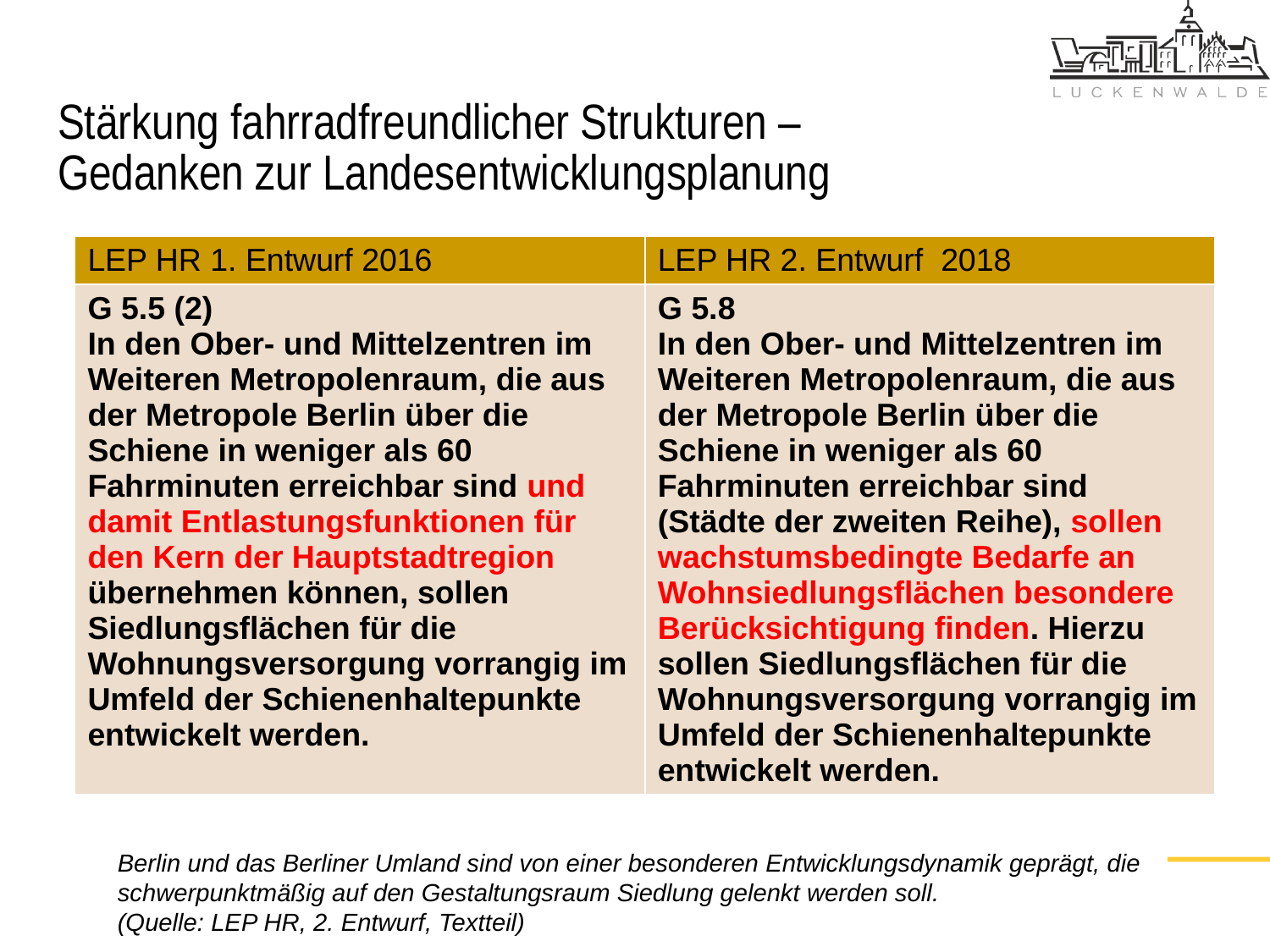

# Stärkung fahrradfreundlicher Strukturen – Gedanken zur Landesentwicklungsplanung
| LEP HR 1. Entwurf 2016 | LEP HR 2. Entwurf 2018 |
| --- | --- |
| G 5.5 (2) In den Ober- und Mittelzentren im Weiteren Metropolenraum, die aus der Metropole Berlin über die Schiene in weniger als 60 Fahrminuten erreichbar sind und damit Entlastungsfunktionen für den Kern der Hauptstadtregion übernehmen können, sollen Siedlungsflächen für die Wohnungsversorgung vorrangig im Umfeld der Schienenhaltepunkte entwickelt werden. | G 5.8 In den Ober- und Mittelzentren im Weiteren Metropolenraum, die aus der Metropole Berlin über die Schiene in weniger als 60 Fahrminuten erreichbar sind (Städte der zweiten Reihe), sollen wachstumsbedingte Bedarfe an Wohnsiedlungsflächen besondere Berücksichtigung finden. Hierzu sollen Siedlungsflächen für die Wohnungsversorgung vorrangig im Umfeld der Schienenhaltepunkte entwickelt werden. |

Berlin und das Berliner Umland sind von einer besonderen Entwicklungsdynamik geprägt, die schwerpunktmäßig auf den Gestaltungsraum Siedlung gelenkt werden soll.
(Quelle: LEP HR, 2. Entwurf, Textteil)